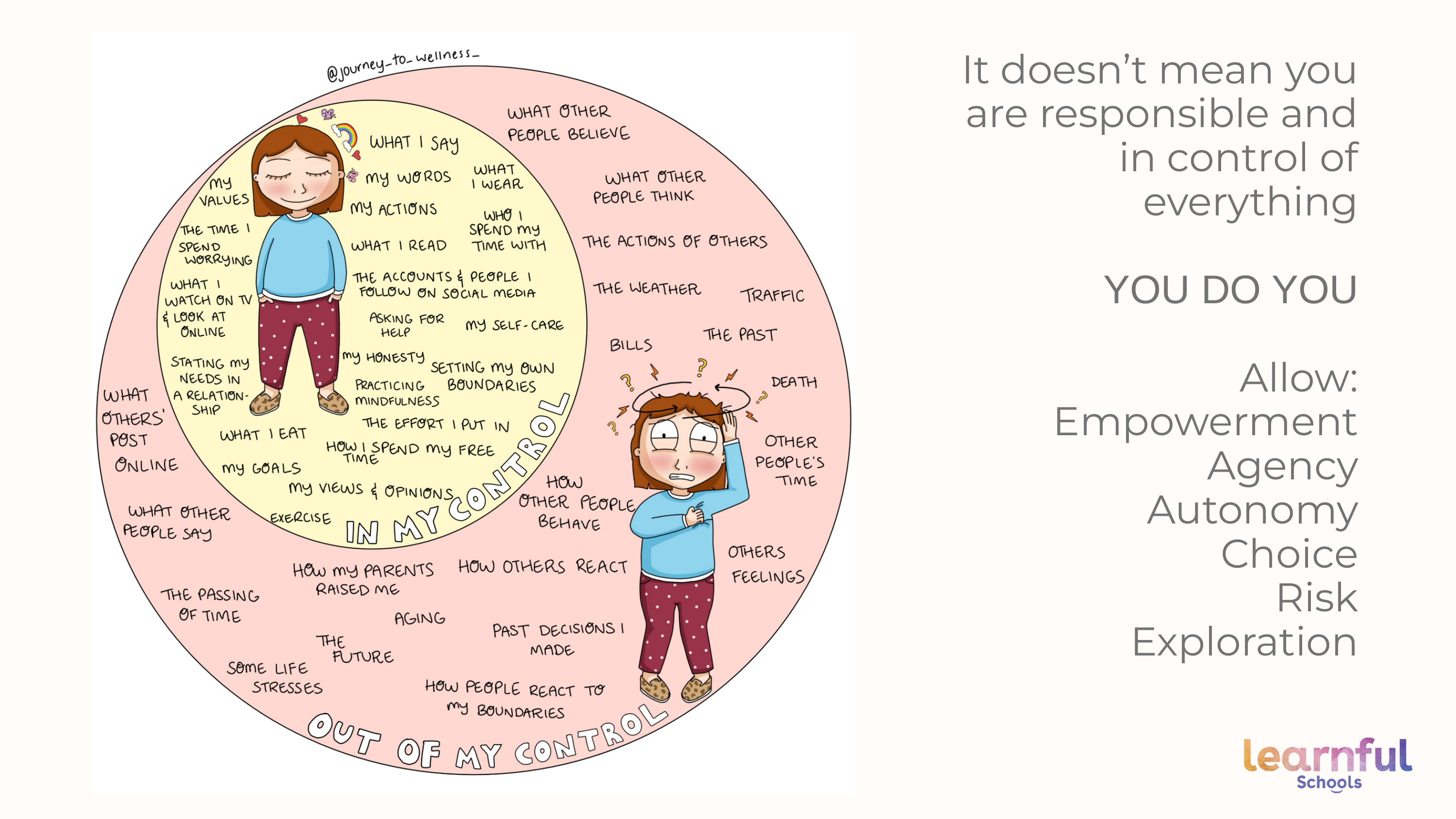

It doesn’t mean you are responsible and in control of everything

YOU DO YOU

Allow:
Empowerment
Agency
Autonomy
Choice
Risk
Exploration